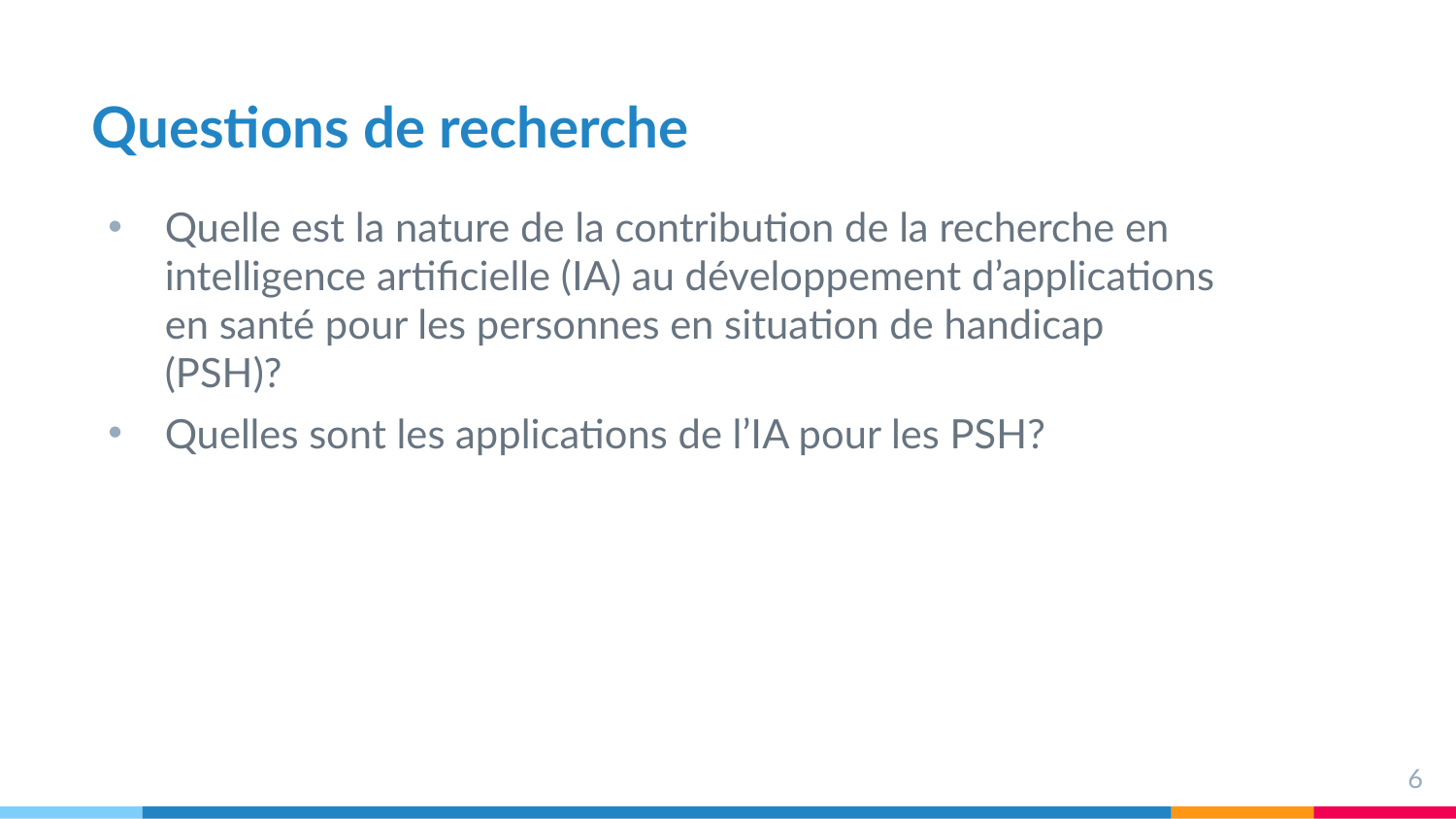

# Questions de recherche
Quelle est la nature de la contribution de la recherche en intelligence artificielle (IA) au développement d’applications en santé pour les personnes en situation de handicap (PSH)?
Quelles sont les applications de l’IA pour les PSH?
6